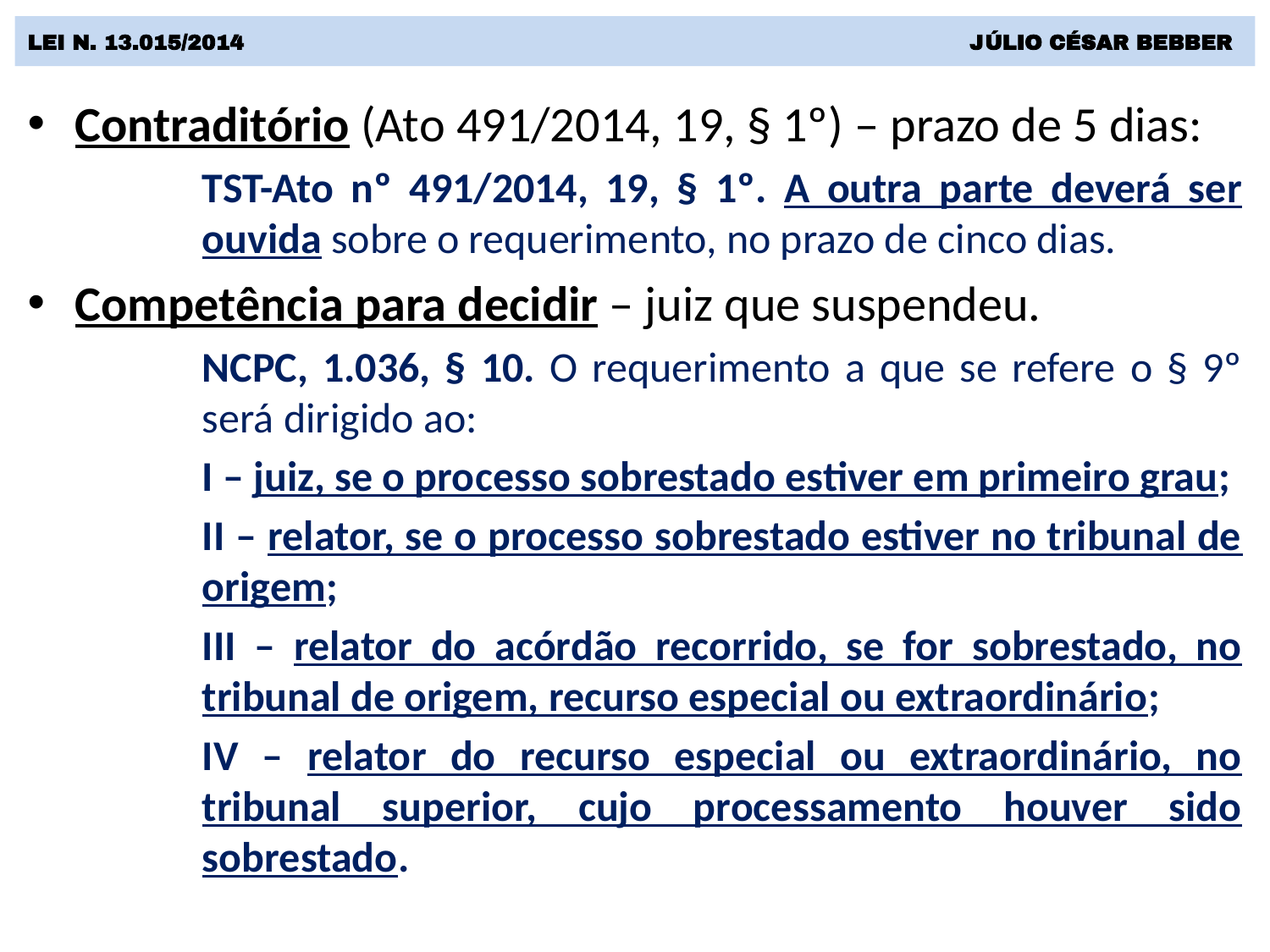

# LEI N. 13.015/2014                                                                                                        JÚLIO CÉSAR BEBBER
Contraditório (Ato 491/2014, 19, § 1º) – prazo de 5 dias:
TST-Ato nº 491/2014, 19, § 1º. A outra parte deverá ser ouvida sobre o requerimento, no prazo de cinco dias.
Competência para decidir – juiz que suspendeu.
NCPC, 1.036, § 10. O requerimento a que se refere o § 9º será dirigido ao:
I – juiz, se o processo sobrestado estiver em primeiro grau;
II – relator, se o processo sobrestado estiver no tribunal de origem;
III – relator do acórdão recorrido, se for sobrestado, no tribunal de origem, recurso especial ou extraordinário;
IV – relator do recurso especial ou extraordinário, no tribunal superior, cujo processamento houver sido sobrestado.